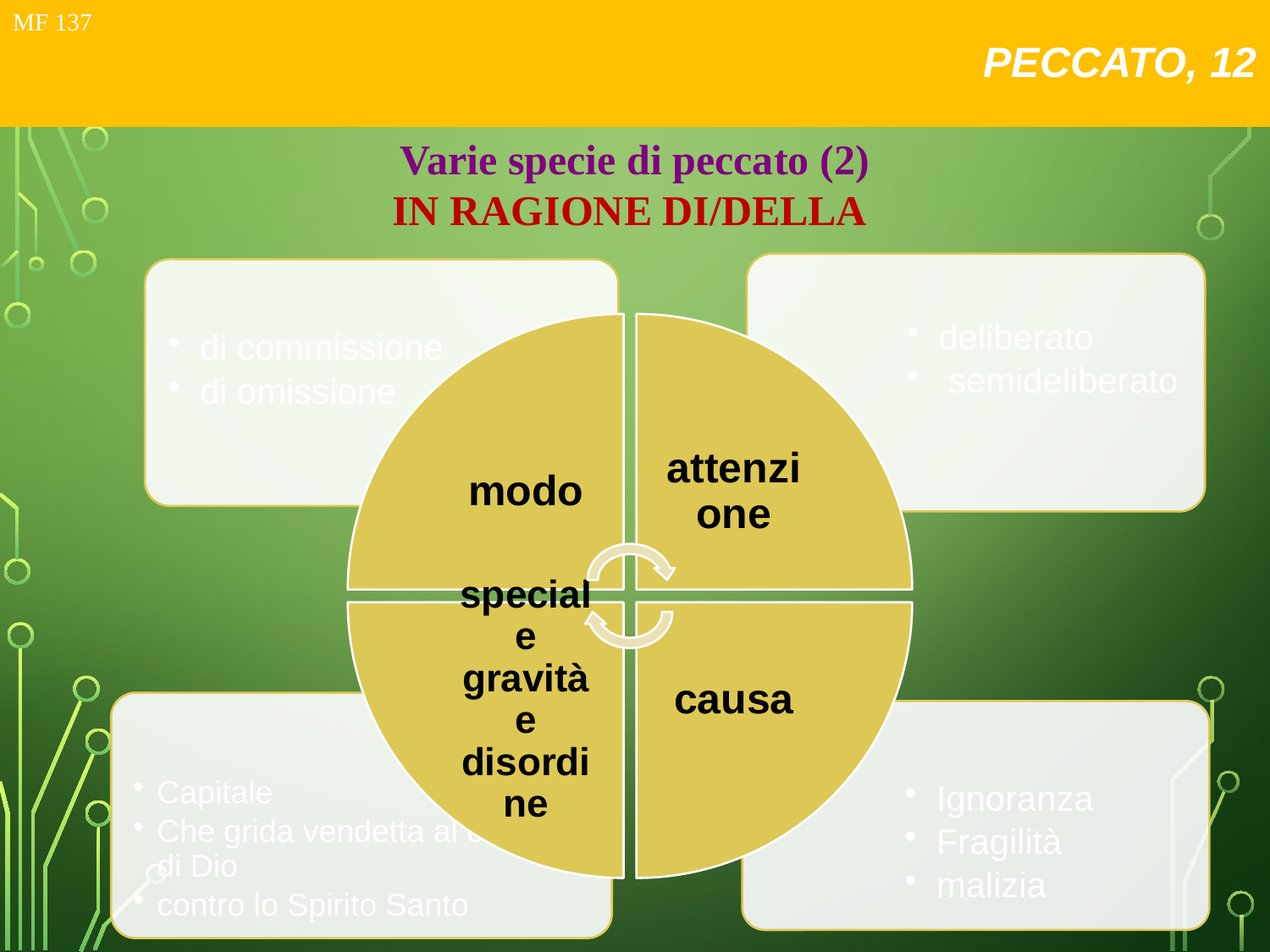

# PECCATO, 12
MF 137
Varie specie di peccato (2)
IN RAGIONE DI/DELLA
Ignoranza
Fragilità
malizia
Capitale
Che grida vendetta al cospetto di Dio
contro lo Spirito Santo

deliberato
 semideliberato

di commissione
di omissione
modo
attenzione
causa
speciale gravità e disordine